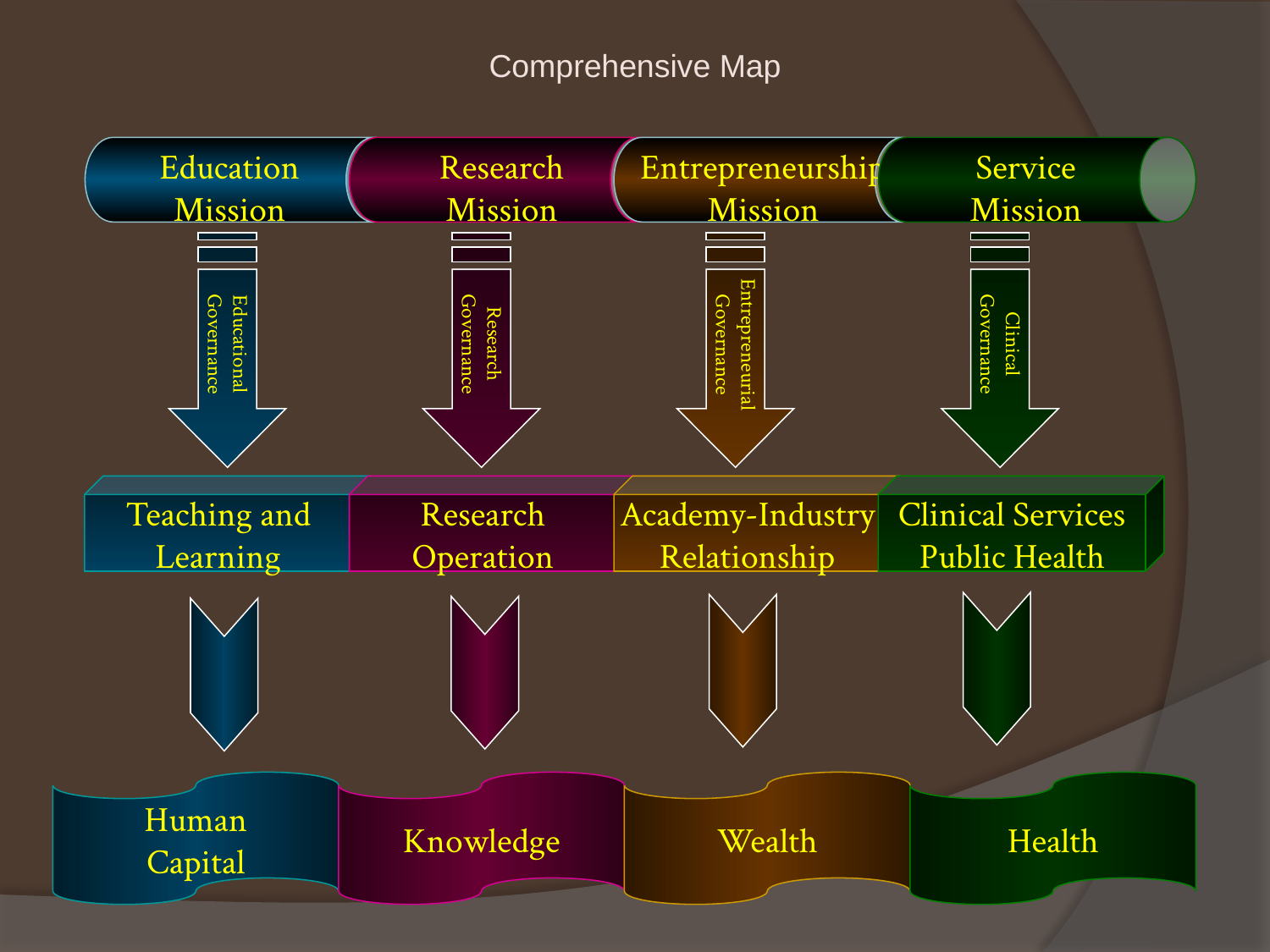

Comprehensive Map

Education
Mission

Educational
Governance
Teaching and
Learning

Human
Capital

Research
Mission

Research
Governance
Research
Operation

Knowledge

Entrepreneurship
Mission

Entrepreneurial
Governance
Academy-Industry
Relationship

Wealth

Service
Mission

Clinical
Governance
Clinical Services
Public Health

Health